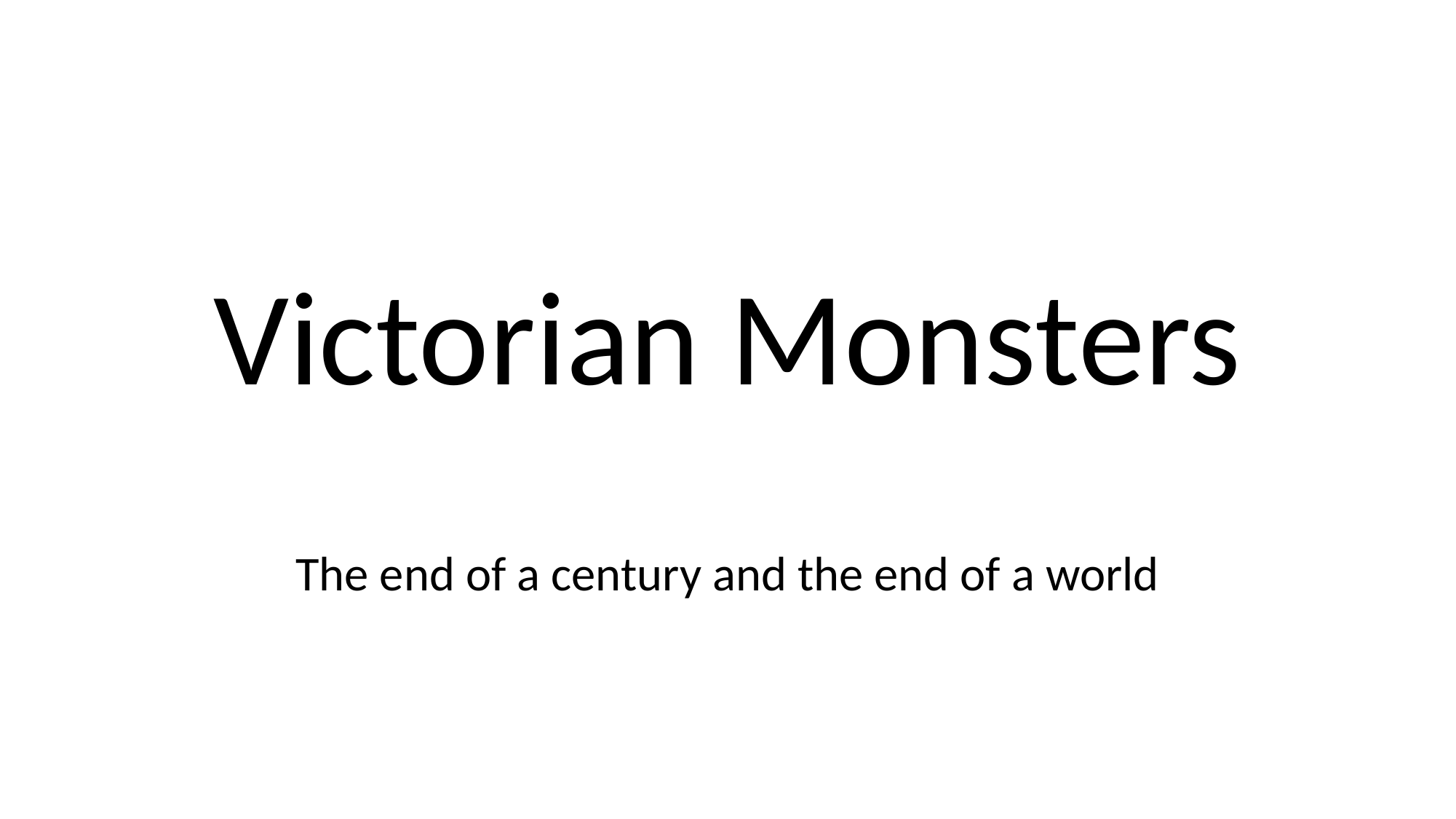

# Victorian Monsters

The end of a century and the end of a world